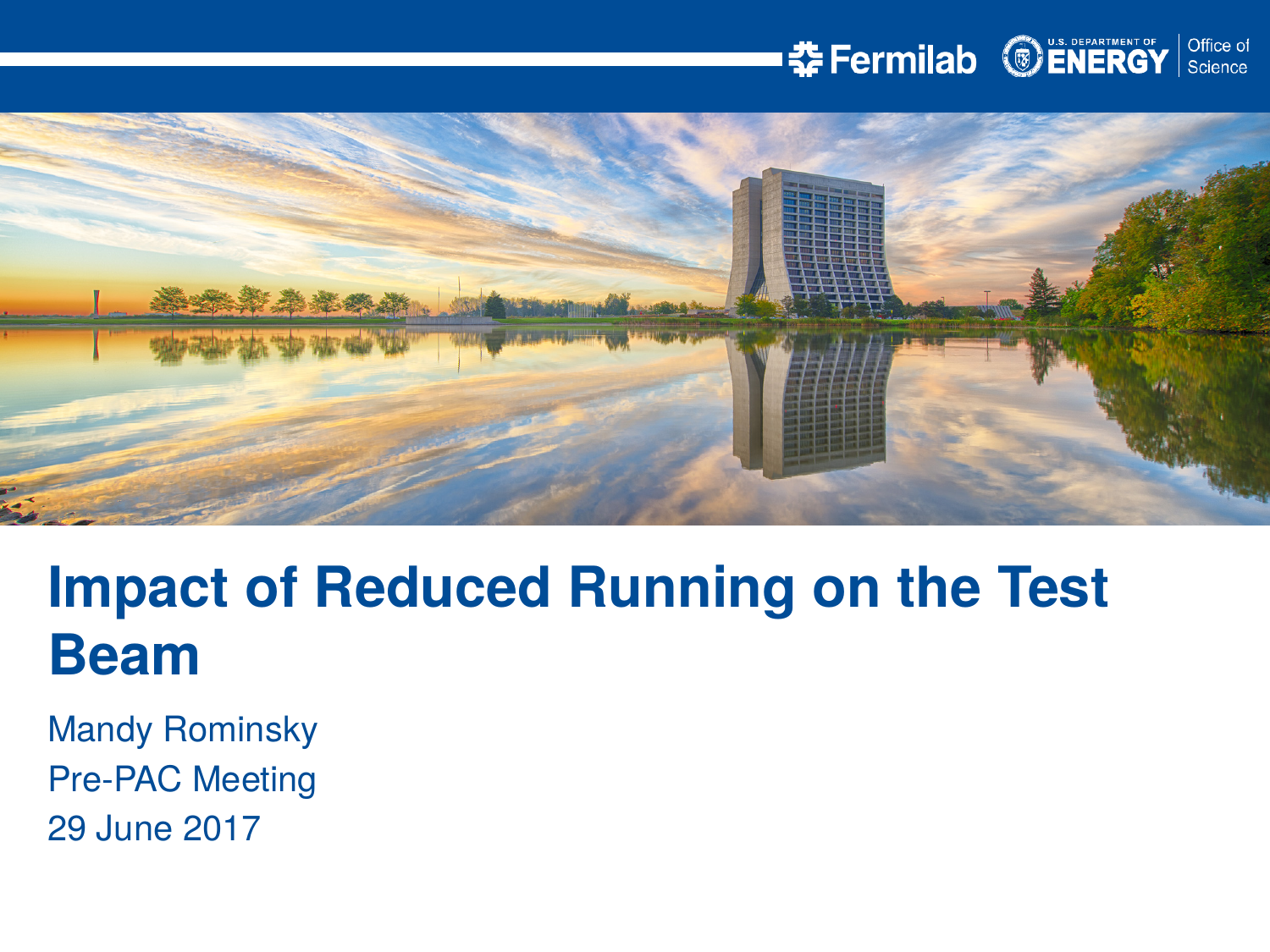

Impact of Reduced Running on the Test Beam
Mandy Rominsky
Pre-PAC Meeting
29 June 2017